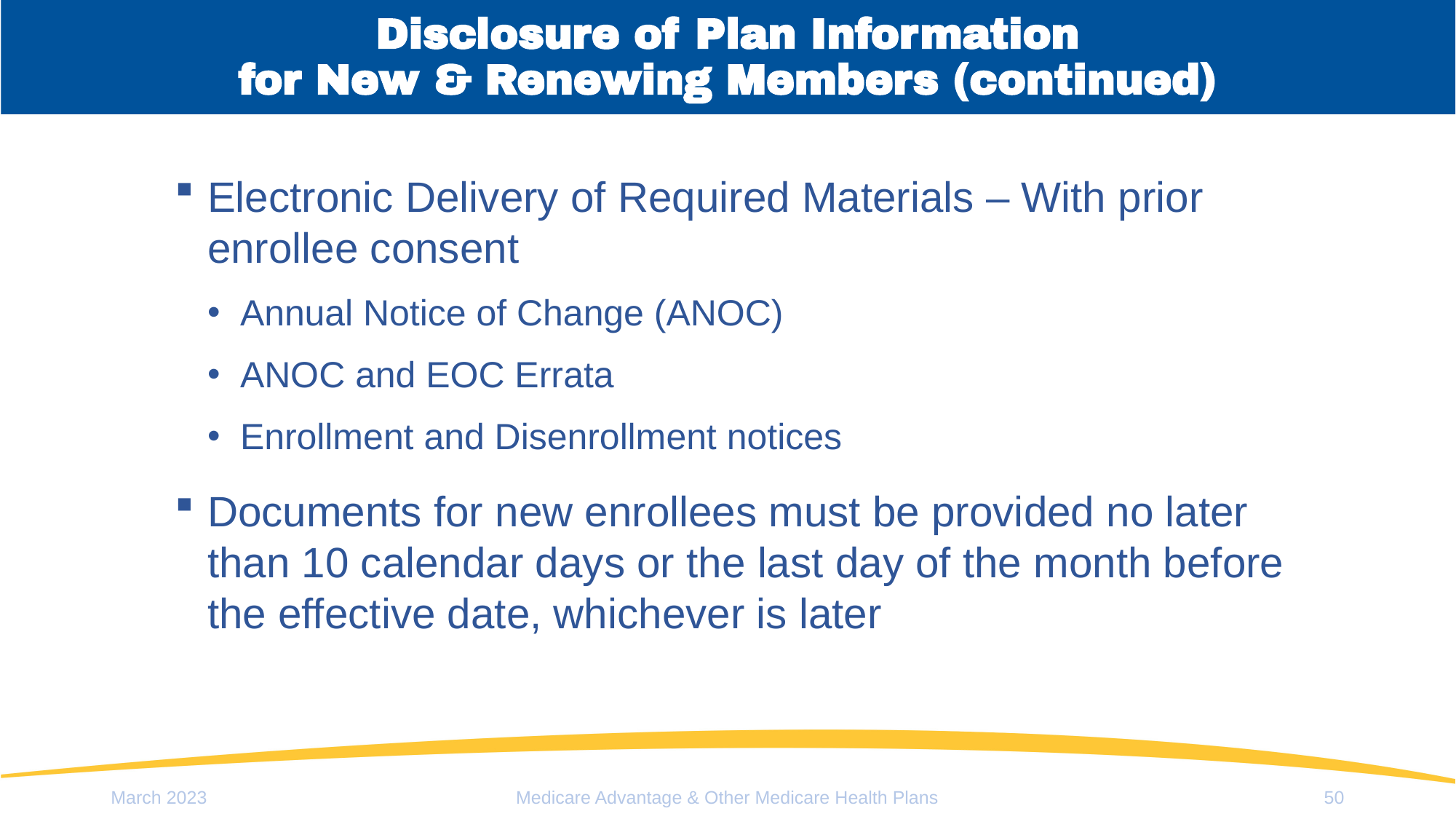

# Disclosure of Plan Information for New & Renewing Members (continued)
Electronic Delivery of Required Materials ‒ With prior enrollee consent
Annual Notice of Change (ANOC)
ANOC and EOC Errata
Enrollment and Disenrollment notices
Documents for new enrollees must be provided no later than 10 calendar days or the last day of the month before the effective date, whichever is later

March 2023
Medicare Advantage & Other Medicare Health Plans
50